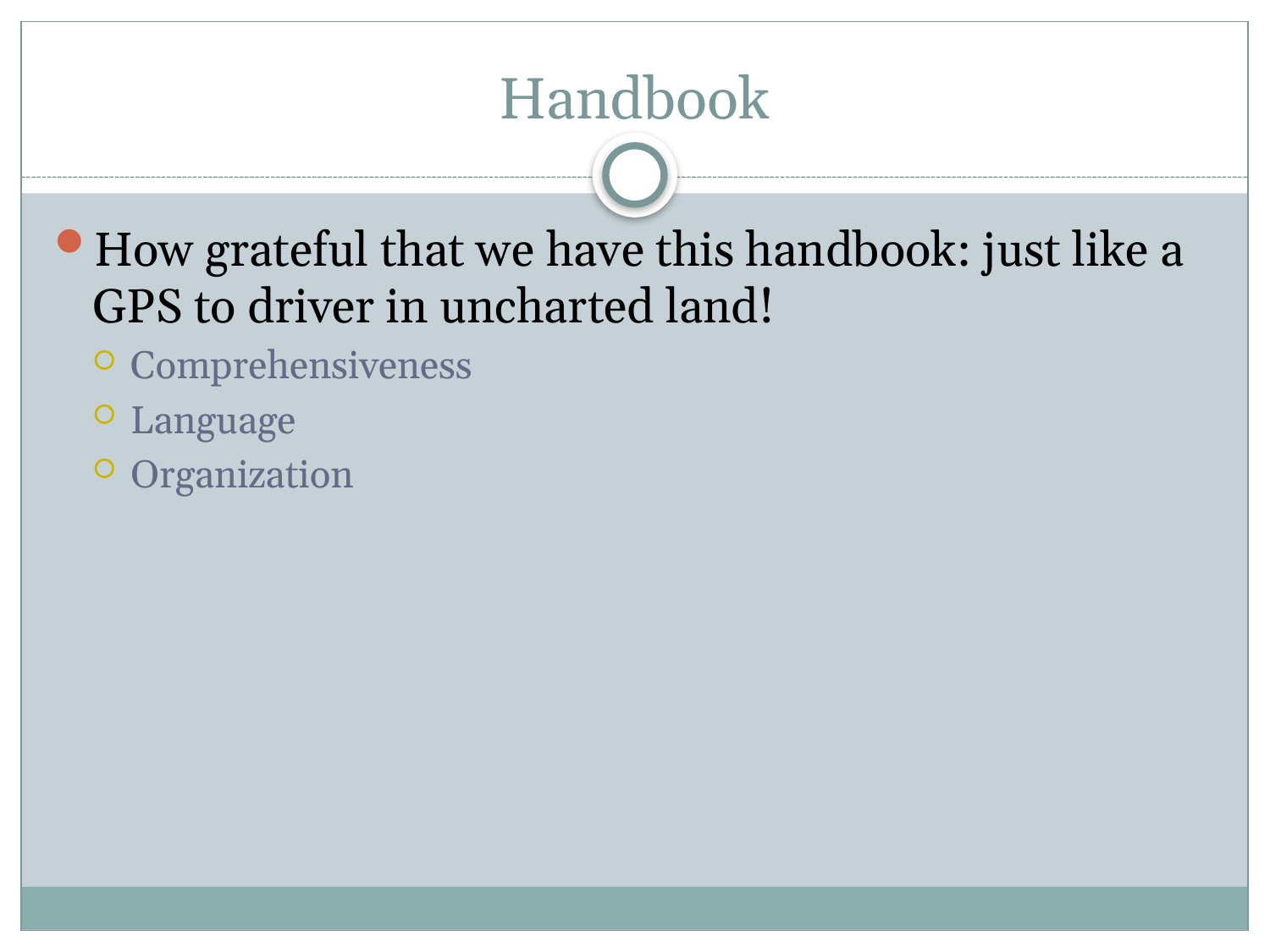

# Handbook
How grateful that we have this handbook: just like a GPS to driver in uncharted land!
Comprehensiveness
Language
Organization